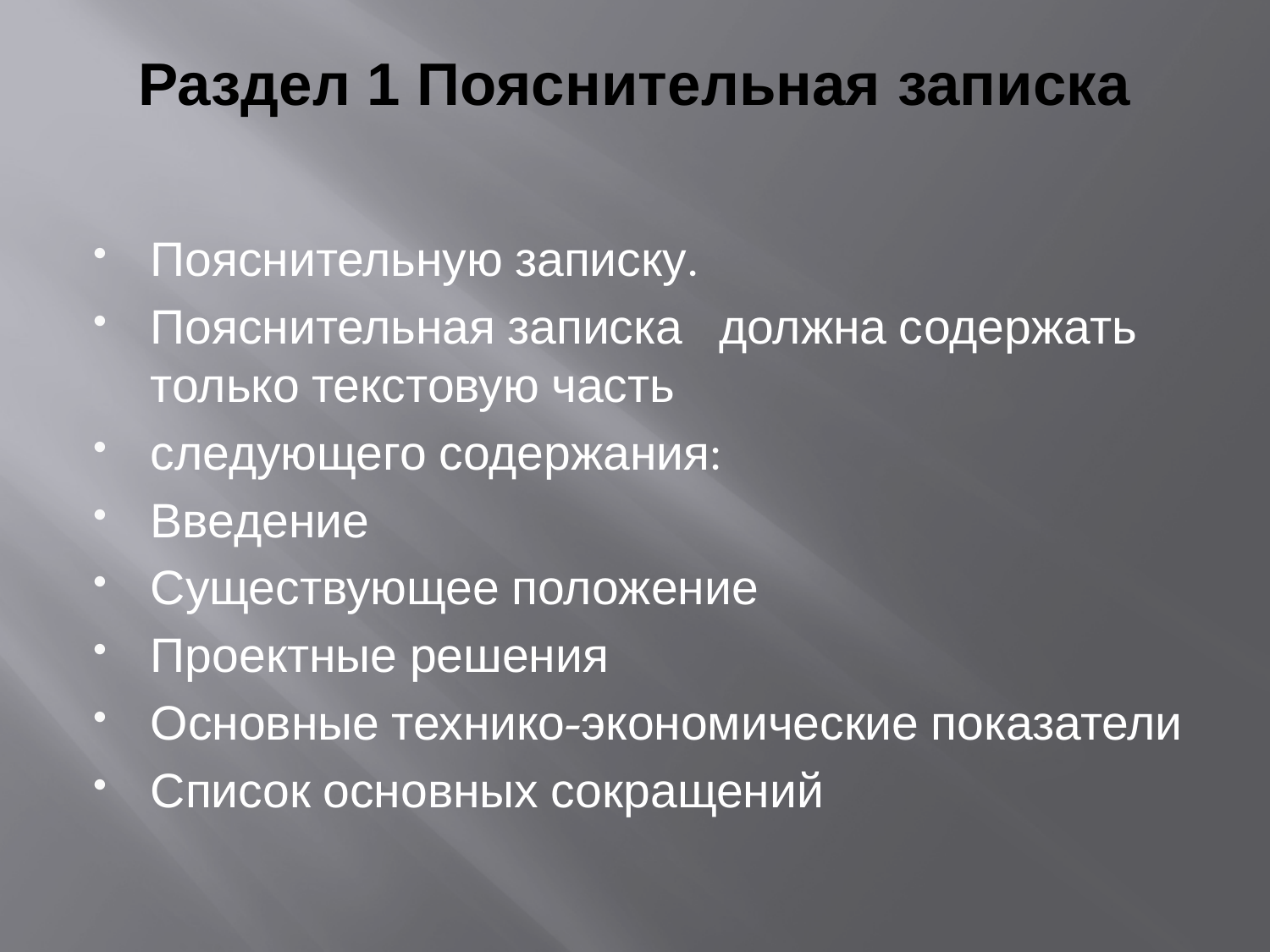

# Раздел 1 Пояснительная записка
Пояснительную записку.
Пояснительная записка   должна содержать только текстовую часть
следующего содержания:
Введение
Существующее положение
Проектные решения
Основные технико-экономические показатели
Список основных сокращений